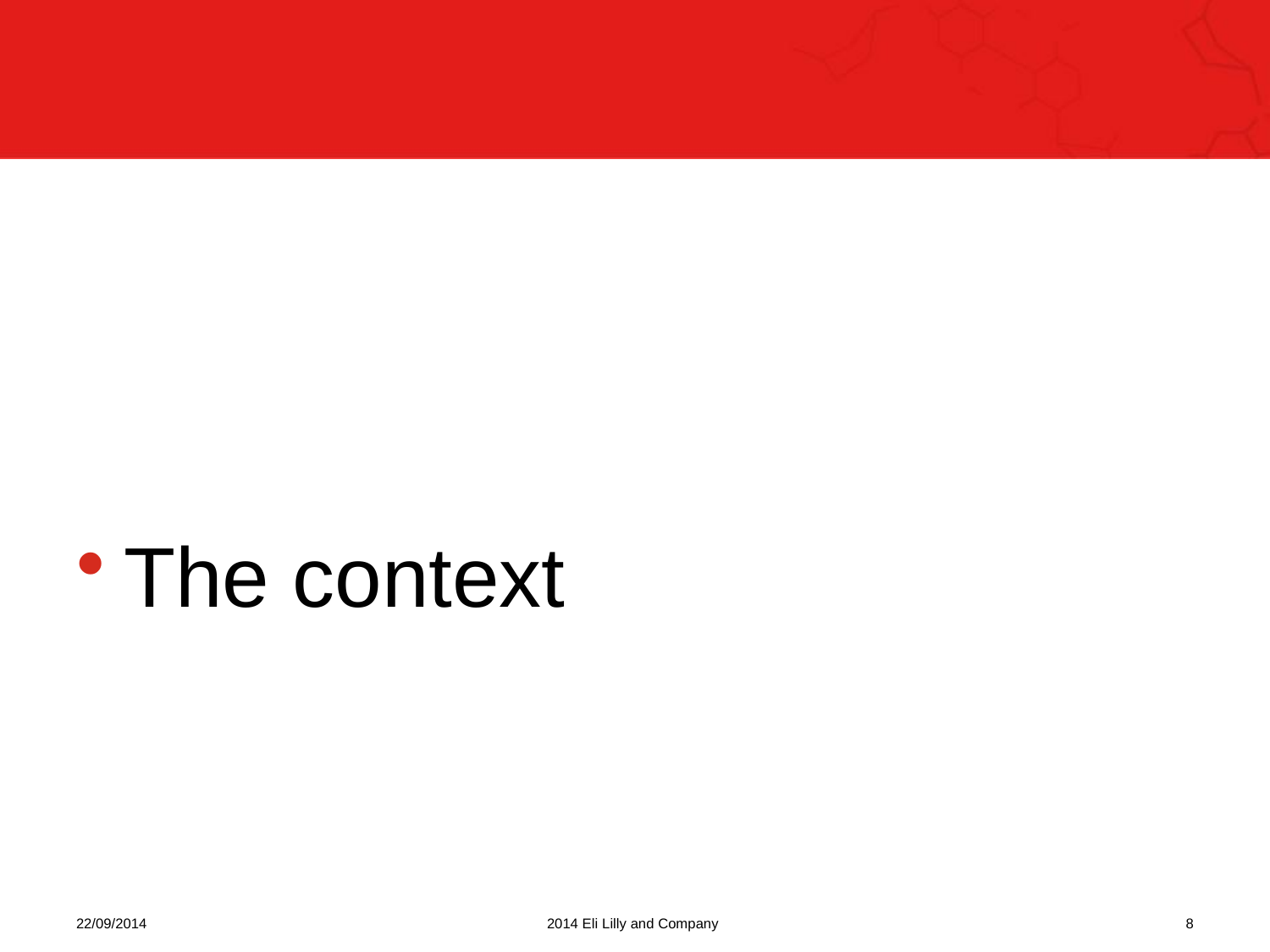

#

The context
22/09/2014
2014 Eli Lilly and Company
8